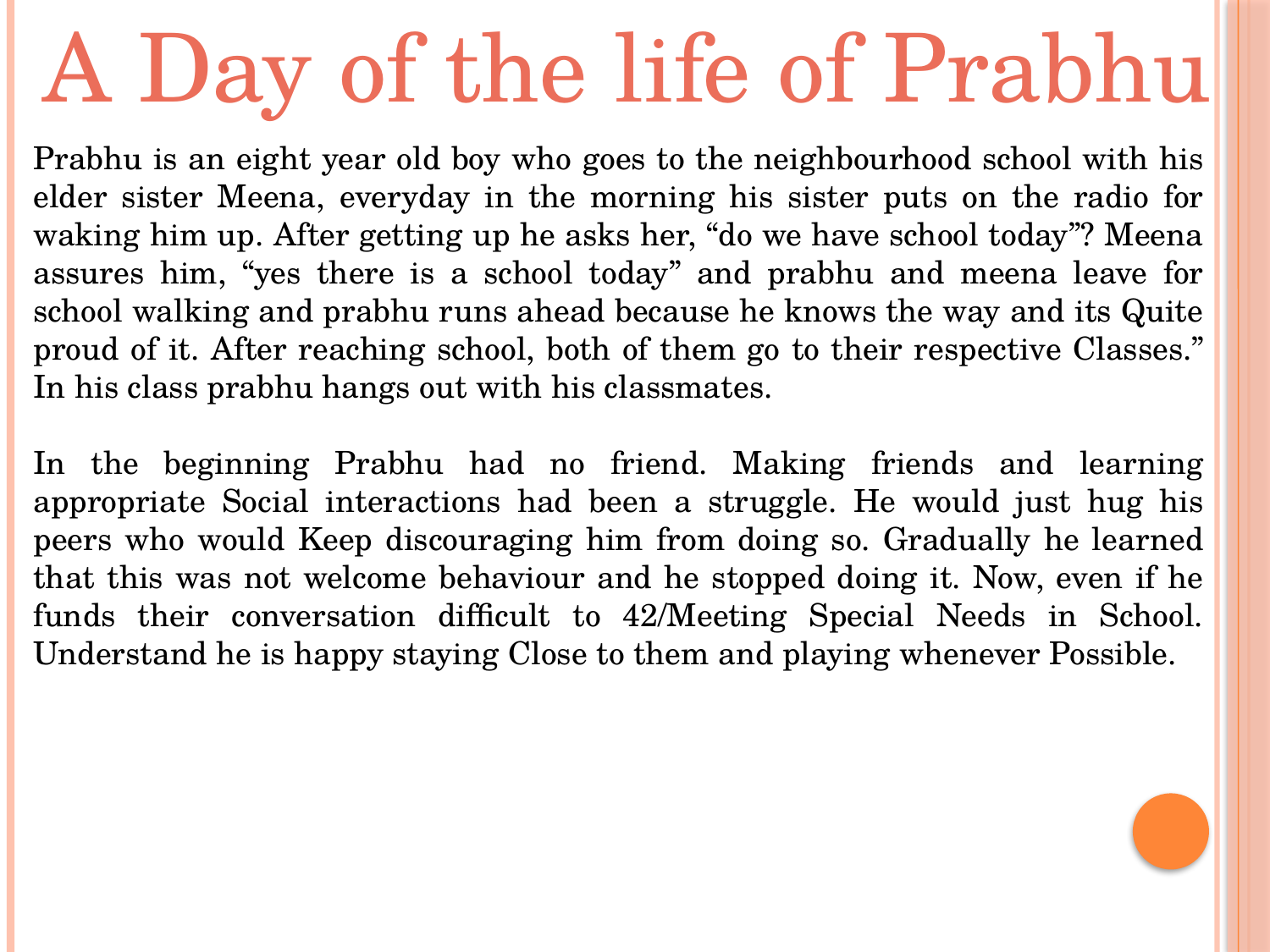

A Day of the life of Prabhu
Prabhu is an eight year old boy who goes to the neighbourhood school with his elder sister Meena, everyday in the morning his sister puts on the radio for waking him up. After getting up he asks her, “do we have school today”? Meena assures him, “yes there is a school today” and prabhu and meena leave for school walking and prabhu runs ahead because he knows the way and its Quite proud of it. After reaching school, both of them go to their respective Classes.” In his class prabhu hangs out with his classmates.

In the beginning Prabhu had no friend. Making friends and learning appropriate Social interactions had been a struggle. He would just hug his peers who would Keep discouraging him from doing so. Gradually he learned that this was not welcome behaviour and he stopped doing it. Now, even if he funds their conversation difficult to 42/Meeting Special Needs in School. Understand he is happy staying Close to them and playing whenever Possible.